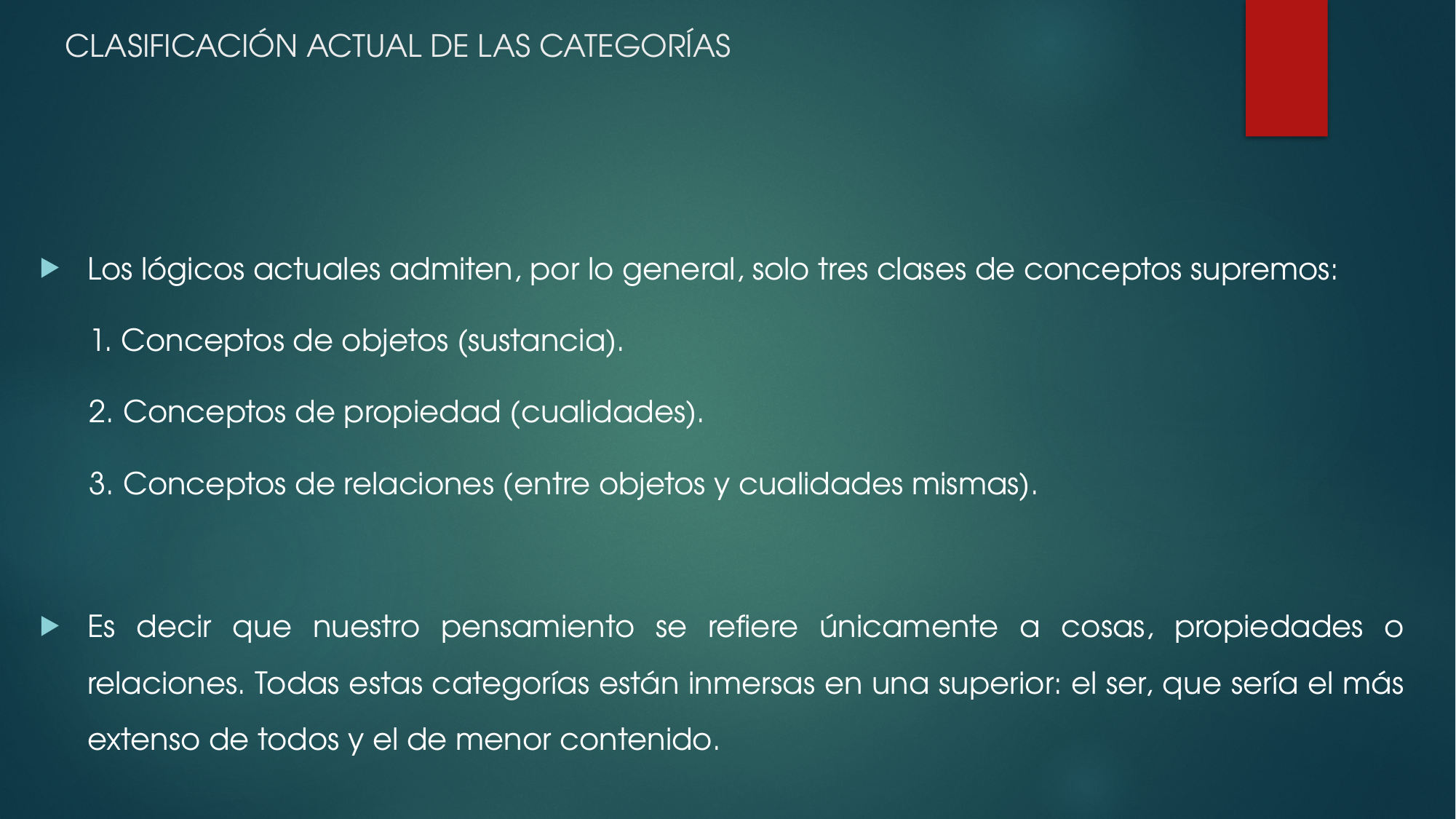

# CLASIFICACIÓN ACTUAL DE LAS CATEGORÍAS
Los lógicos actuales admiten, por lo general, solo tres clases de conceptos supremos:
      1. Conceptos de objetos (sustancia).
      2. Conceptos de propiedad (cualidades).
      3. Conceptos de relaciones (entre objetos y cualidades mismas).

Es decir que nuestro pensamiento se refiere únicamente a cosas, propiedades o relaciones. Todas estas categorías están inmersas en una superior: el ser, que sería el más extenso de todos y el de menor contenido.